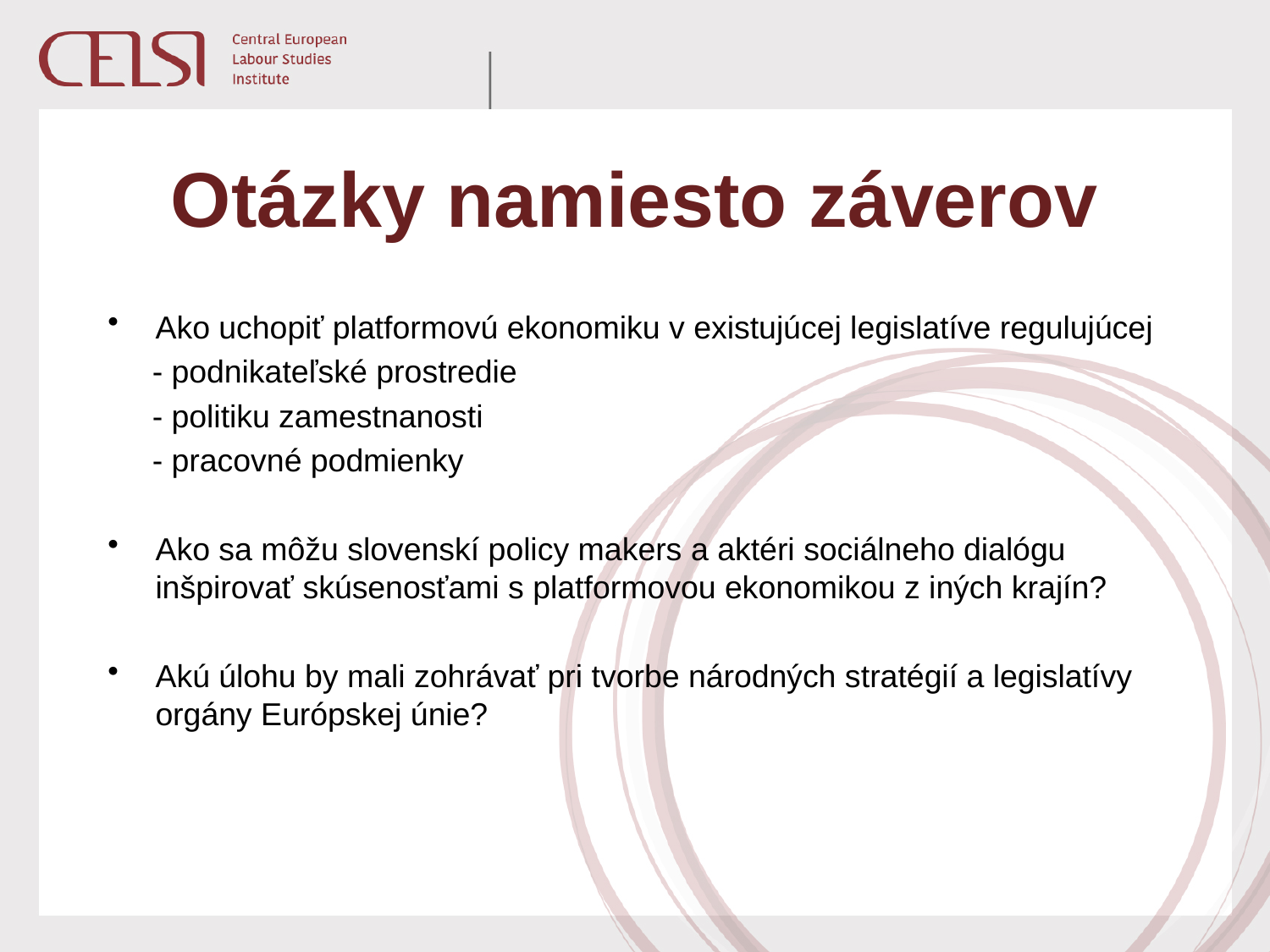

# Otázky namiesto záverov

Ako uchopiť platformovú ekonomiku v existujúcej legislatíve regulujúcej
     - podnikateľské prostredie
     - politiku zamestnanosti
     - pracovné podmienky

Ako sa môžu slovenskí policy makers a aktéri sociálneho dialógu inšpirovať skúsenosťami s platformovou ekonomikou z iných krajín?

Akú úlohu by mali zohrávať pri tvorbe národných stratégií a legislatívy orgány Európskej únie?